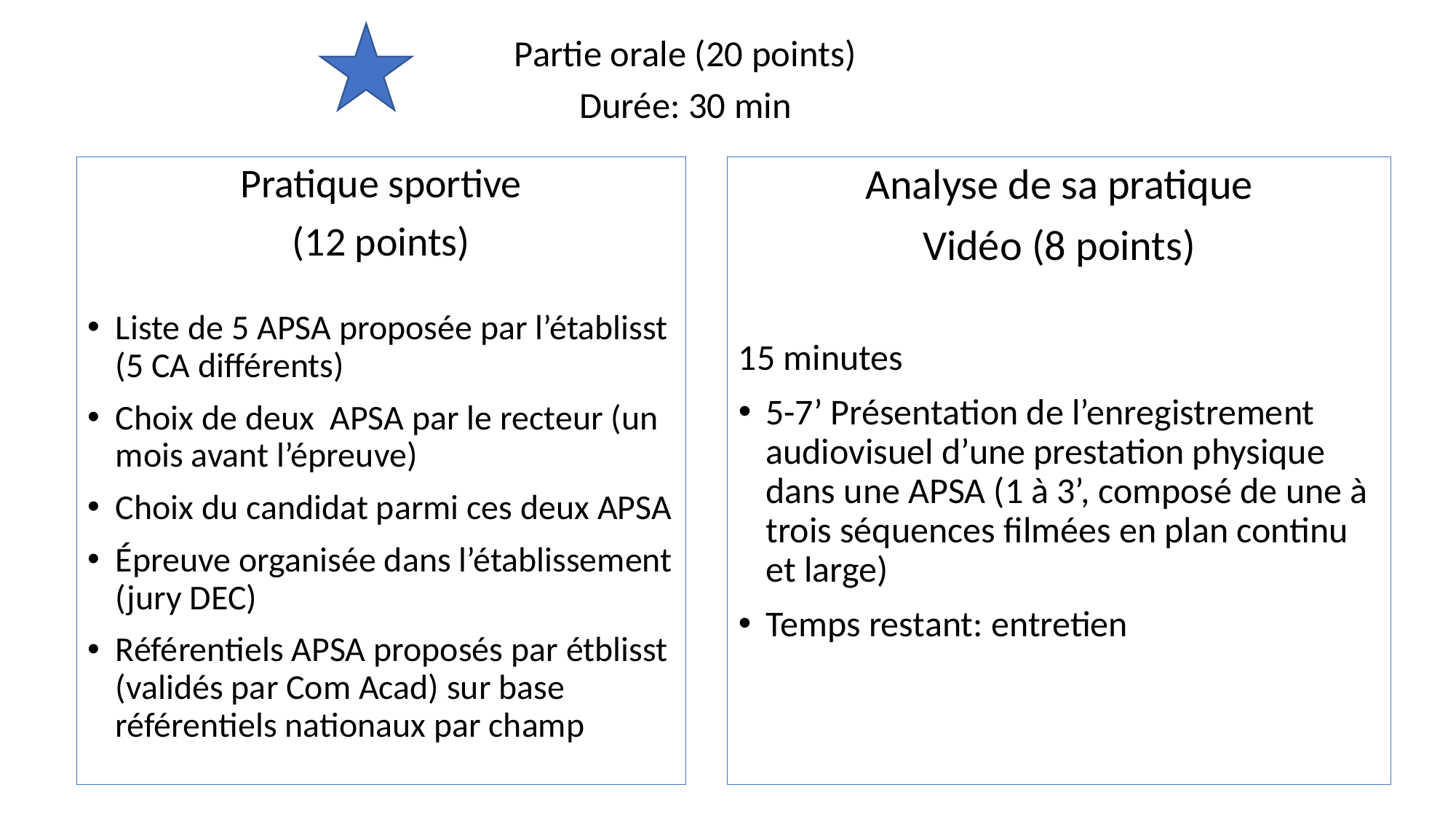

Partie orale (20 points)
Durée: 30 min

Analyse de sa pratique
Vidéo (8 points)

15 minutes
5-7’ Présentation de l’enregistrement audiovisuel d’une prestation physique dans une APSA (1 à 3’, composé de une à trois séquences filmées en plan continu et large)
Temps restant: entretien

Pratique sportive
(12 points)

Liste de 5 APSA proposée par l’établisst (5 CA différents)
Choix de deux  APSA par le recteur (un mois avant l’épreuve)
Choix du candidat parmi ces deux APSA
Épreuve organisée dans l’établissement (jury DEC)
Référentiels APSA proposés par étblisst (validés par Com Acad) sur base référentiels nationaux par champ